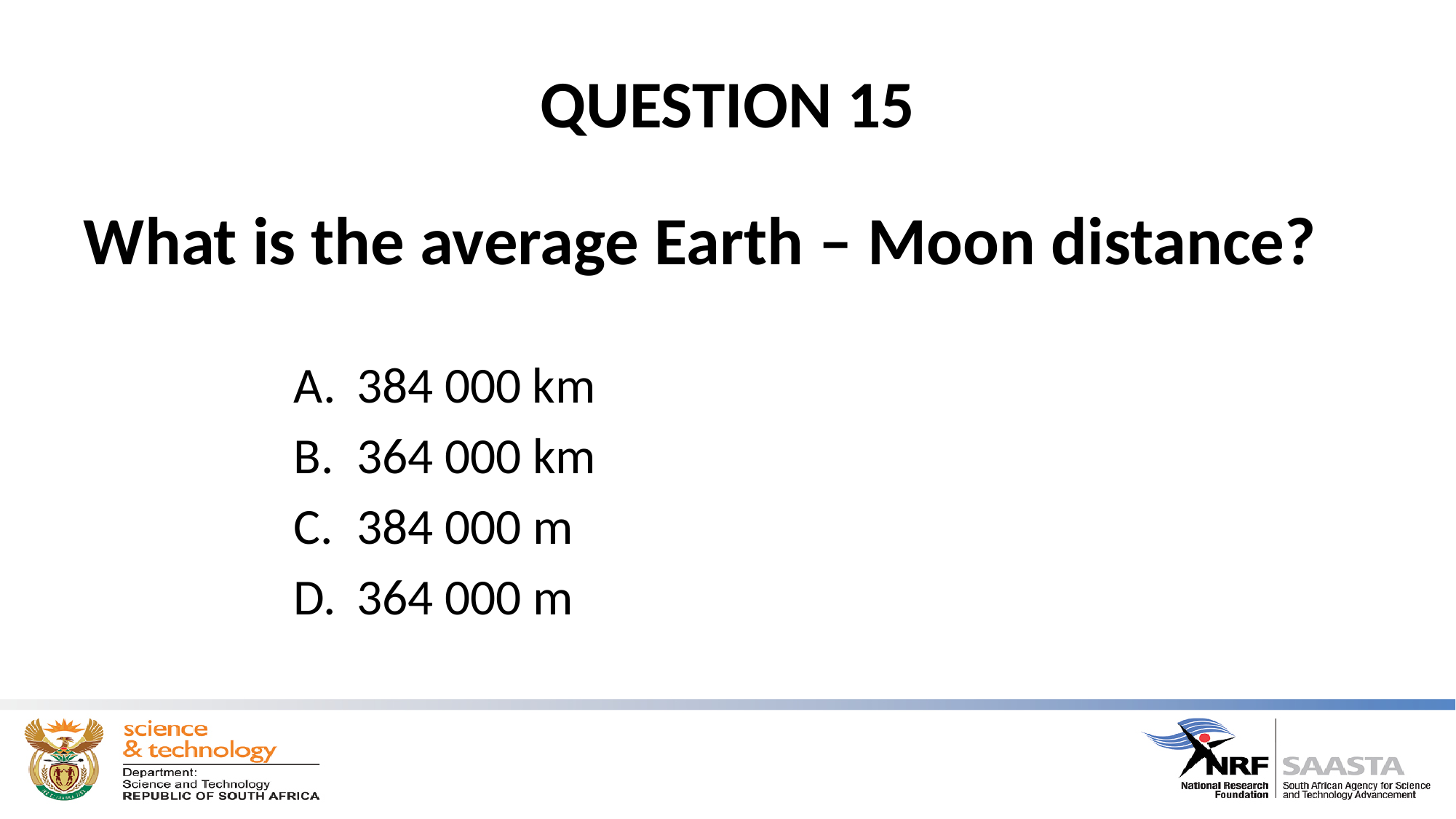

# QUESTION 15
What is the average Earth – Moon distance?

384 000 km
364 000 km
384 000 m
364 000 m